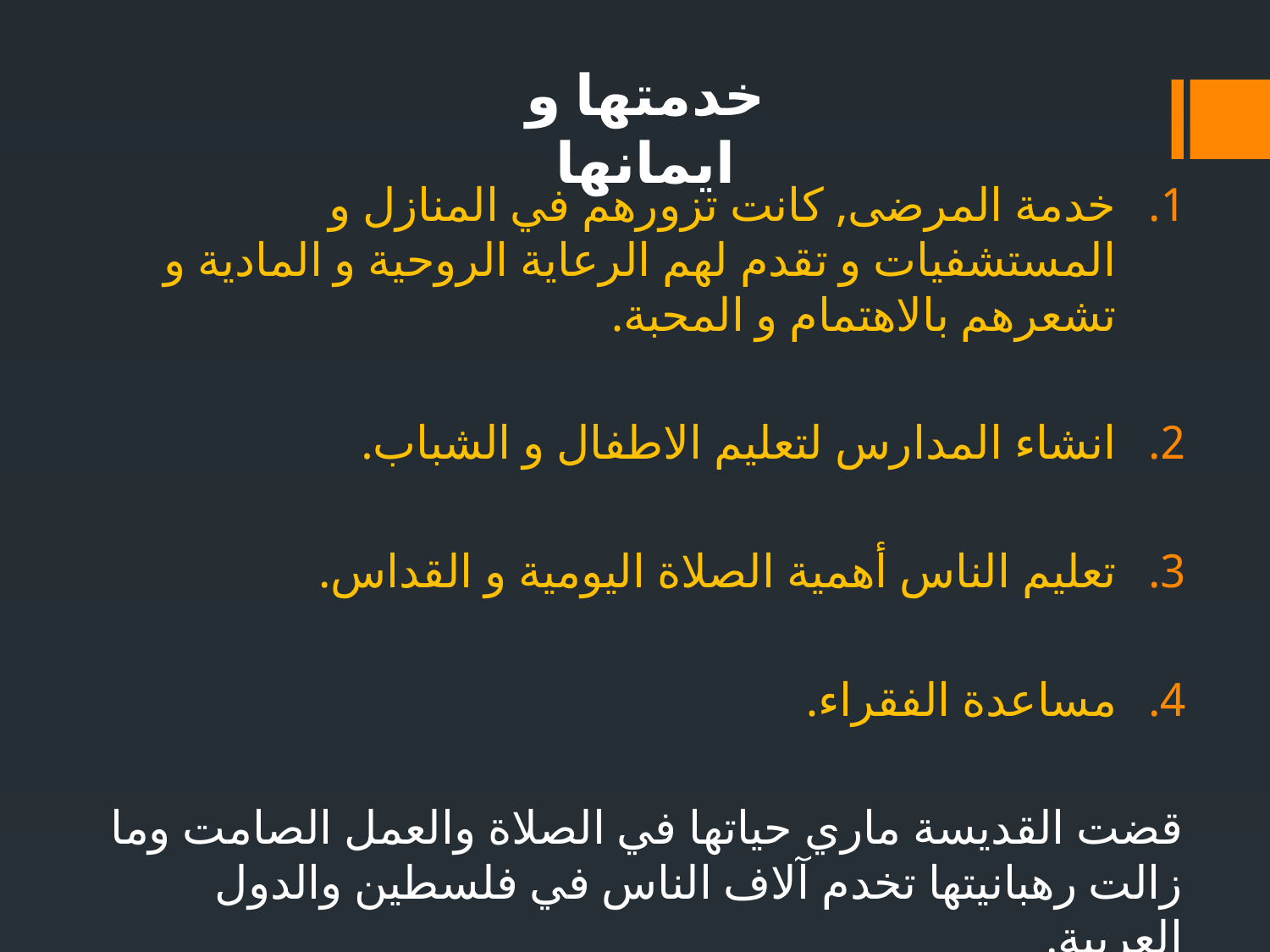

خدمتها و ايمانها
خدمة المرضى, كانت تزورهم في المنازل و المستشفيات و تقدم لهم الرعاية الروحية و المادية و تشعرهم بالاهتمام و المحبة.

انشاء المدارس لتعليم الاطفال و الشباب.

تعليم الناس أهمية الصلاة اليومية و القداس.

مساعدة الفقراء.

قضت القديسة ماري حياتها في الصلاة والعمل الصامت وما زالت رهبانيتها تخدم آلاف الناس في فلسطين والدول العربية.